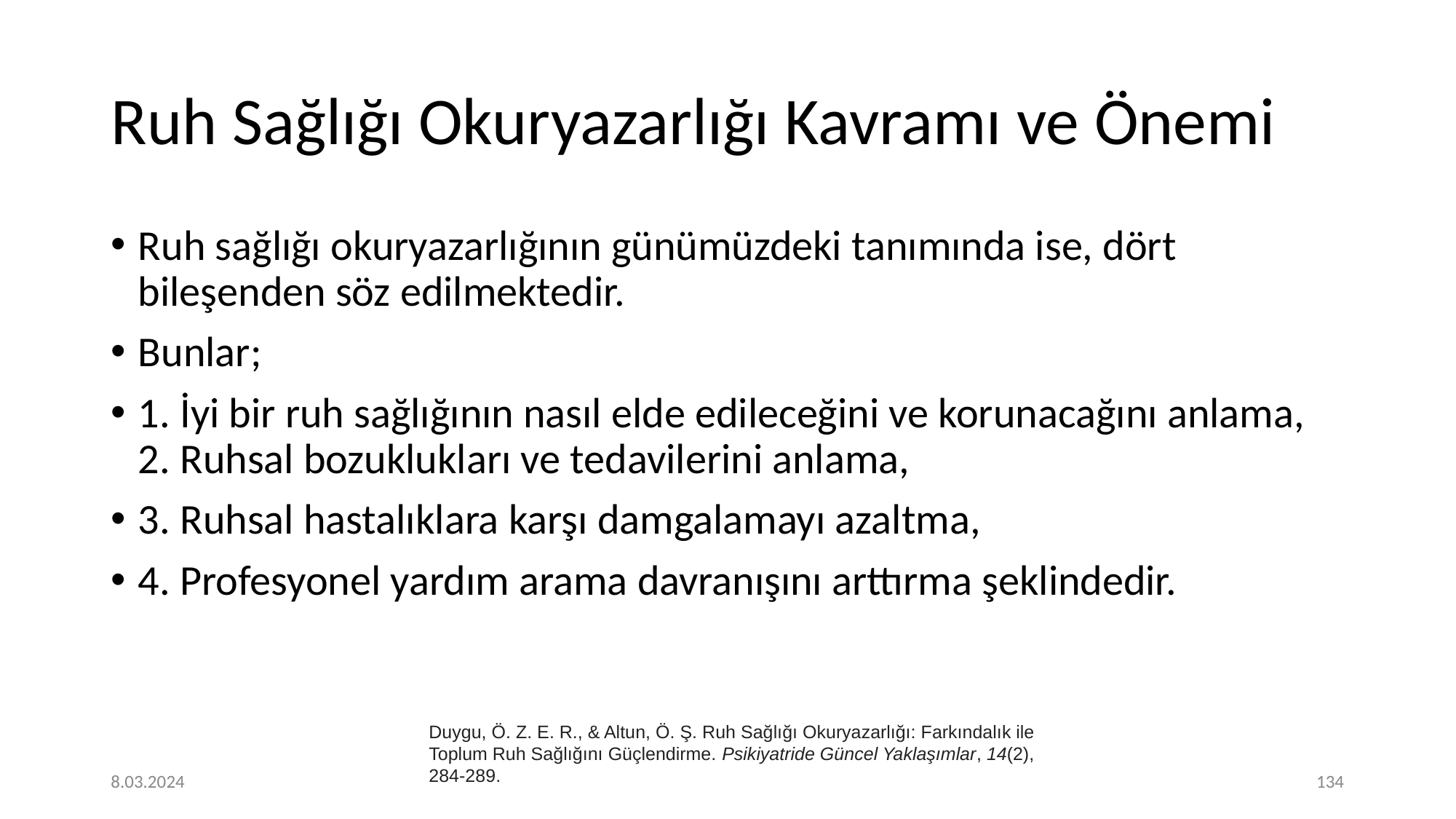

# Ruh Sağlığı Okuryazarlığı Kavramı ve Önemi
Ruh sağlığı okuryazarlığının günümüzdeki tanımında ise, dört bileşenden söz edilmektedir.
Bunlar;
1. İyi bir ruh sağlığının nasıl elde edileceğini ve korunacağını anlama, 2. Ruhsal bozuklukları ve tedavilerini anlama,
3. Ruhsal hastalıklara karşı damgalamayı azaltma,
4. Profesyonel yardım arama davranışını arttırma şeklindedir.
Duygu, Ö. Z. E. R., & Altun, Ö. Ş. Ruh Sağlığı Okuryazarlığı: Farkındalık ile Toplum Ruh Sağlığını Güçlendirme. Psikiyatride Güncel Yaklaşımlar, 14(2), 284-289.
8.03.2024
134